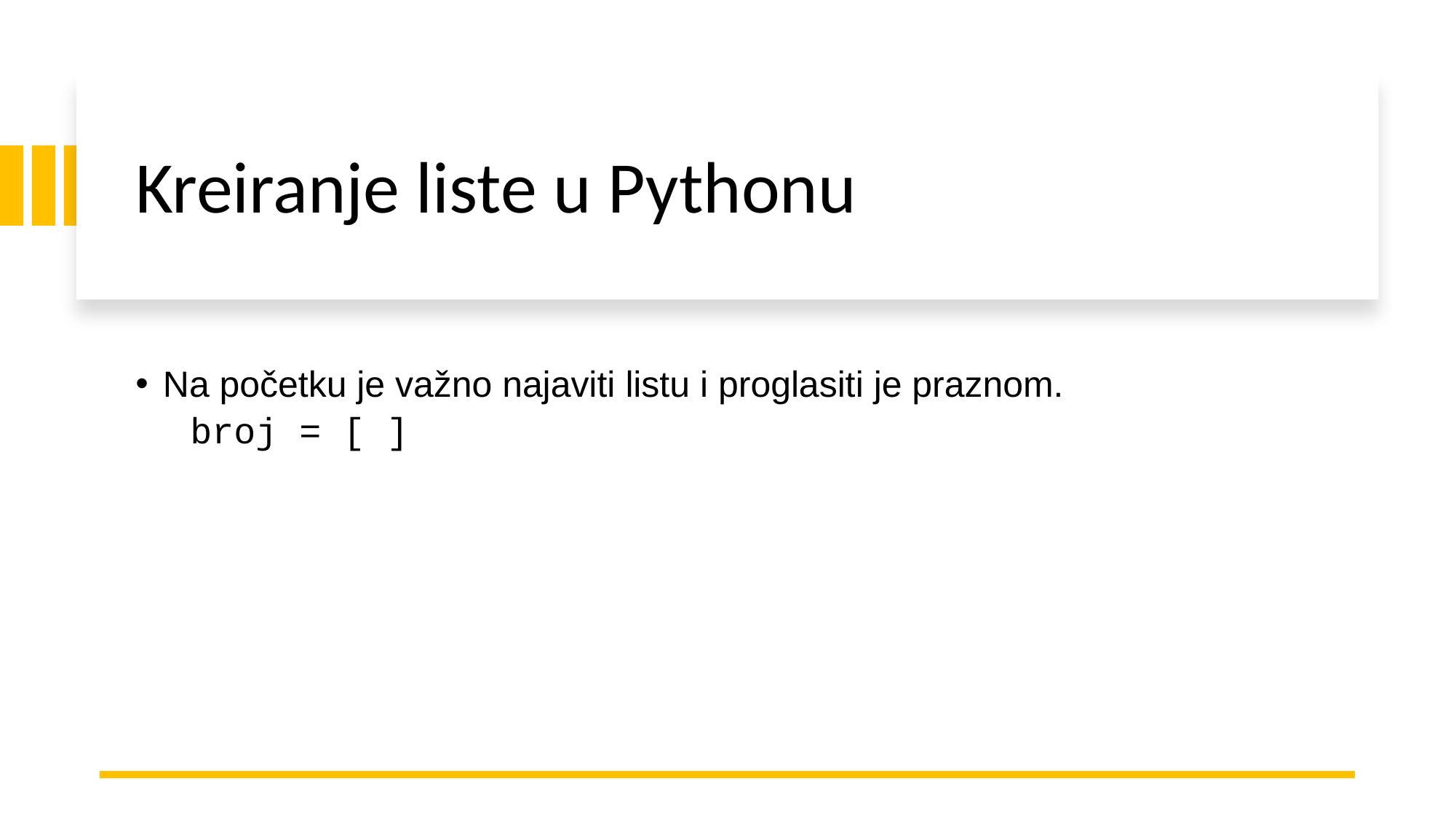

# Kreiranje liste u Pythonu

Na početku je važno najaviti listu i proglasiti je praznom.
broj = [ ]